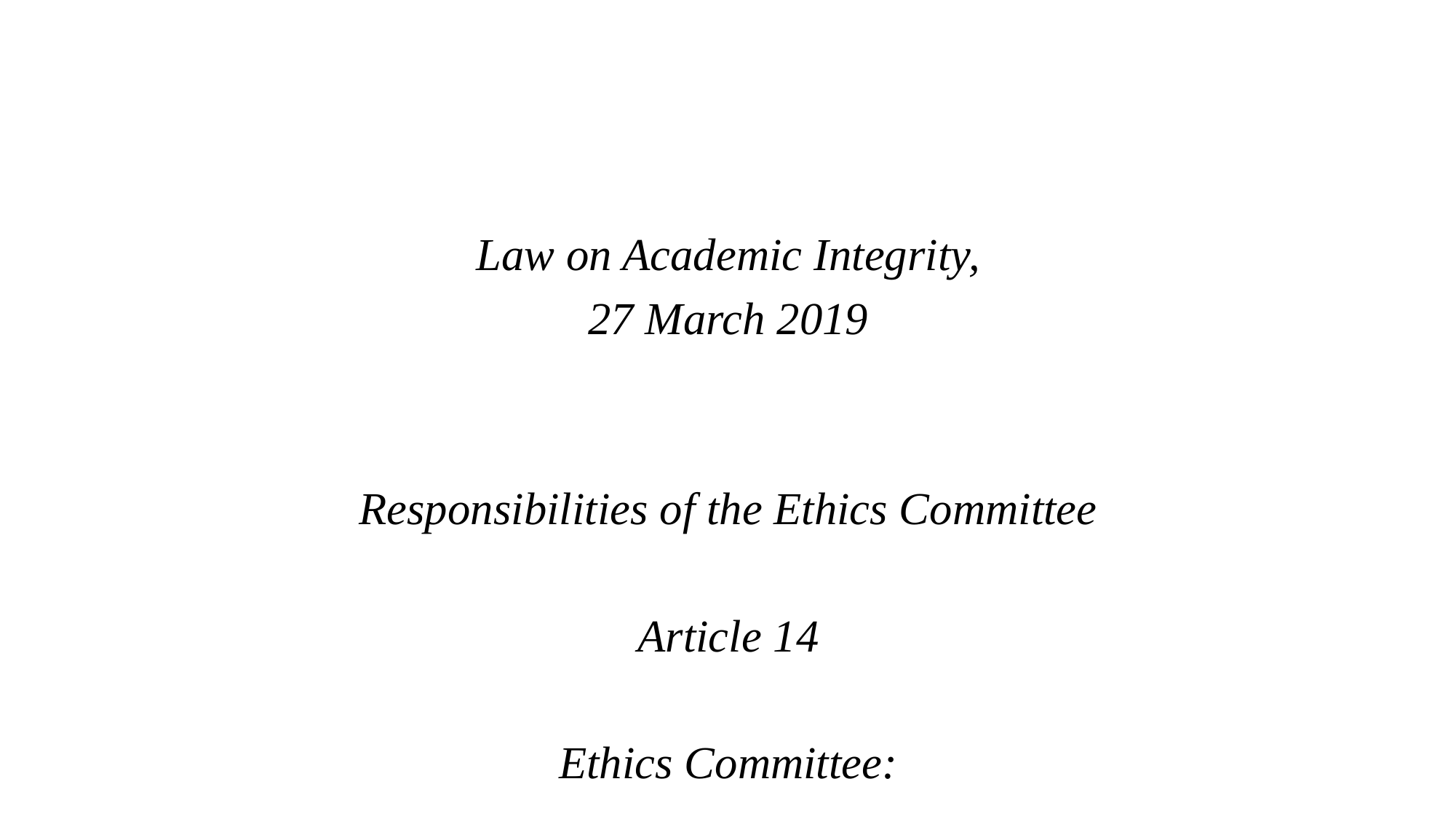

Law on Academic Integrity,
27 March 2019

Responsibilities of the Ethics Committee

Article 14

Ethics Committee: